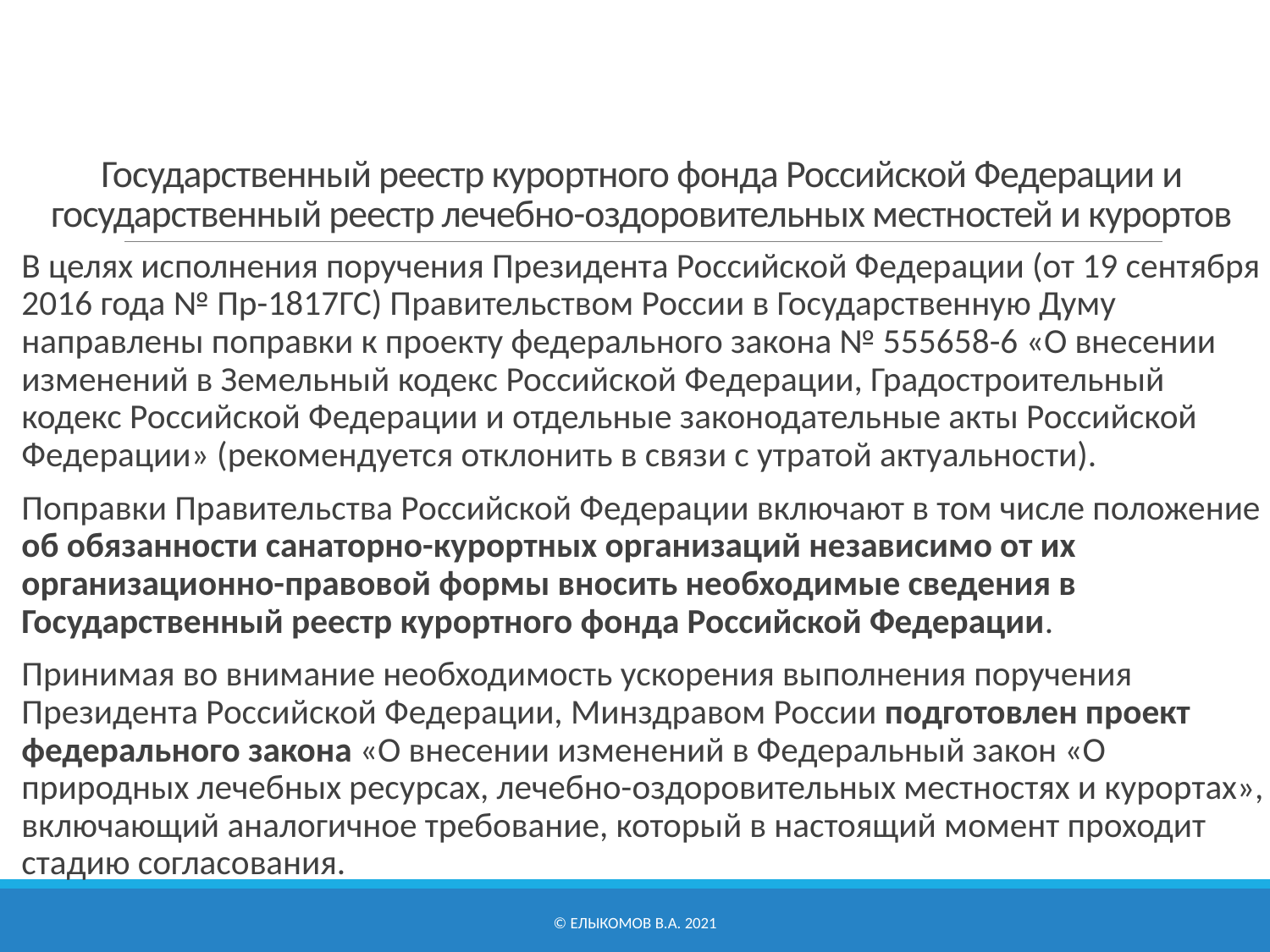

# Государственный реестр курортного фонда Российской Федерации и государственный реестр лечебно-оздоровительных местностей и курортов
В целях исполнения поручения Президента Российской Федерации (от 19 сентября 2016 года № Пр-1817ГС) Правительством России в Государственную Думу направлены поправки к проекту федерального закона № 555658-6 «О внесении изменений в Земельный кодекс Российской Федерации, Градостроительный кодекс Российской Федерации и отдельные законодательные акты Российской Федерации» (рекомендуется отклонить в связи с утратой актуальности).
Поправки Правительства Российской Федерации включают в том числе положение об обязанности санаторно-курортных организаций независимо от их организационно-правовой формы вносить необходимые сведения в Государственный реестр курортного фонда Российской Федерации.
Принимая во внимание необходимость ускорения выполнения поручения Президента Российской Федерации, Минздравом России подготовлен проект федерального закона «О внесении изменений в Федеральный закон «О природных лечебных ресурсах, лечебно-­оздоровительных местностях и курортах», включающий аналогичное требование, который в настоящий момент проходит стадию согласования.

© Елыкомов В.А. 2021